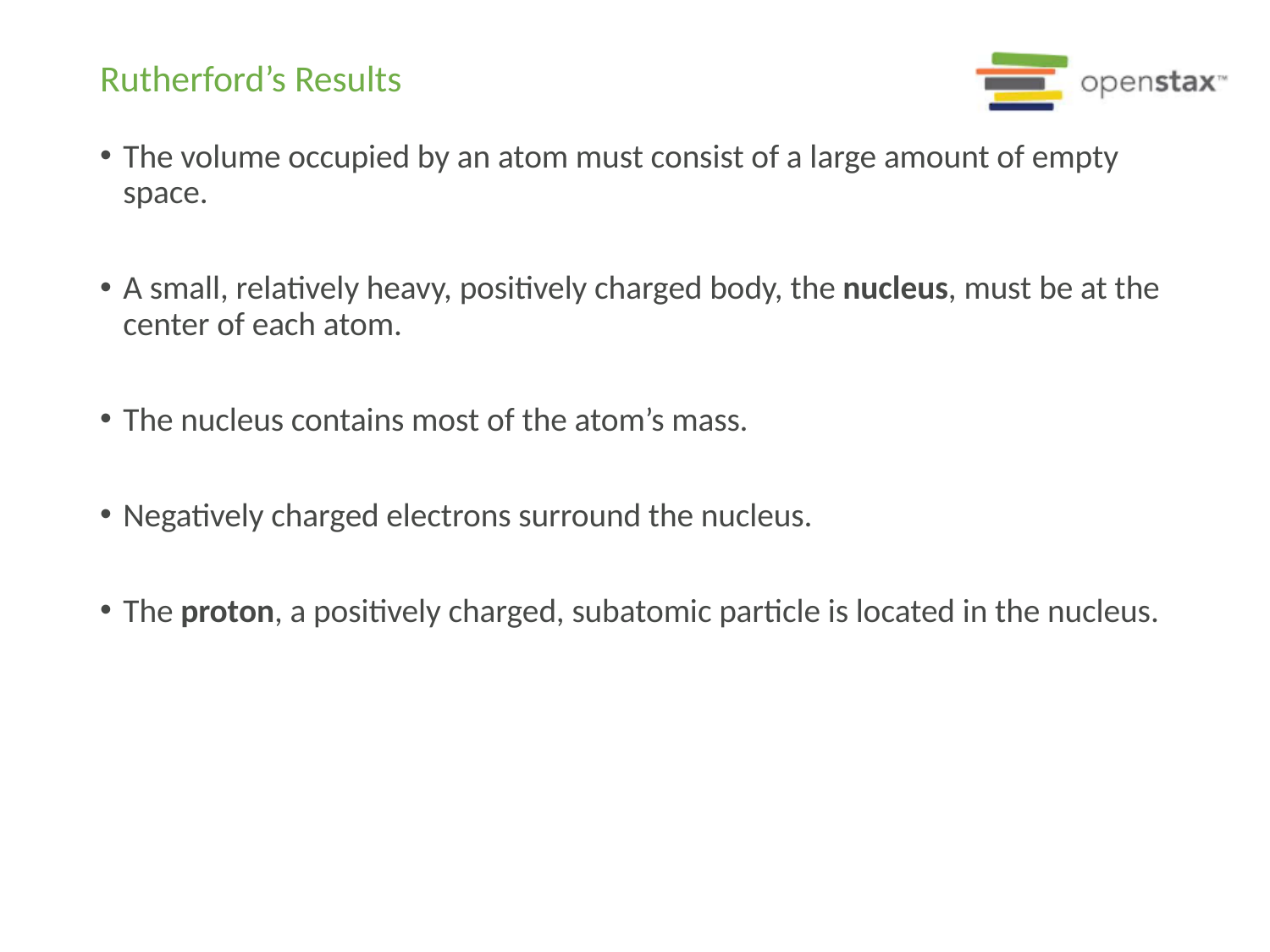

# Rutherford’s Results
The volume occupied by an atom must consist of a large amount of empty space.

A small, relatively heavy, positively charged body, the nucleus, must be at the center of each atom.

The nucleus contains most of the atom’s mass.

Negatively charged electrons surround the nucleus.

The proton, a positively charged, subatomic particle is located in the nucleus.